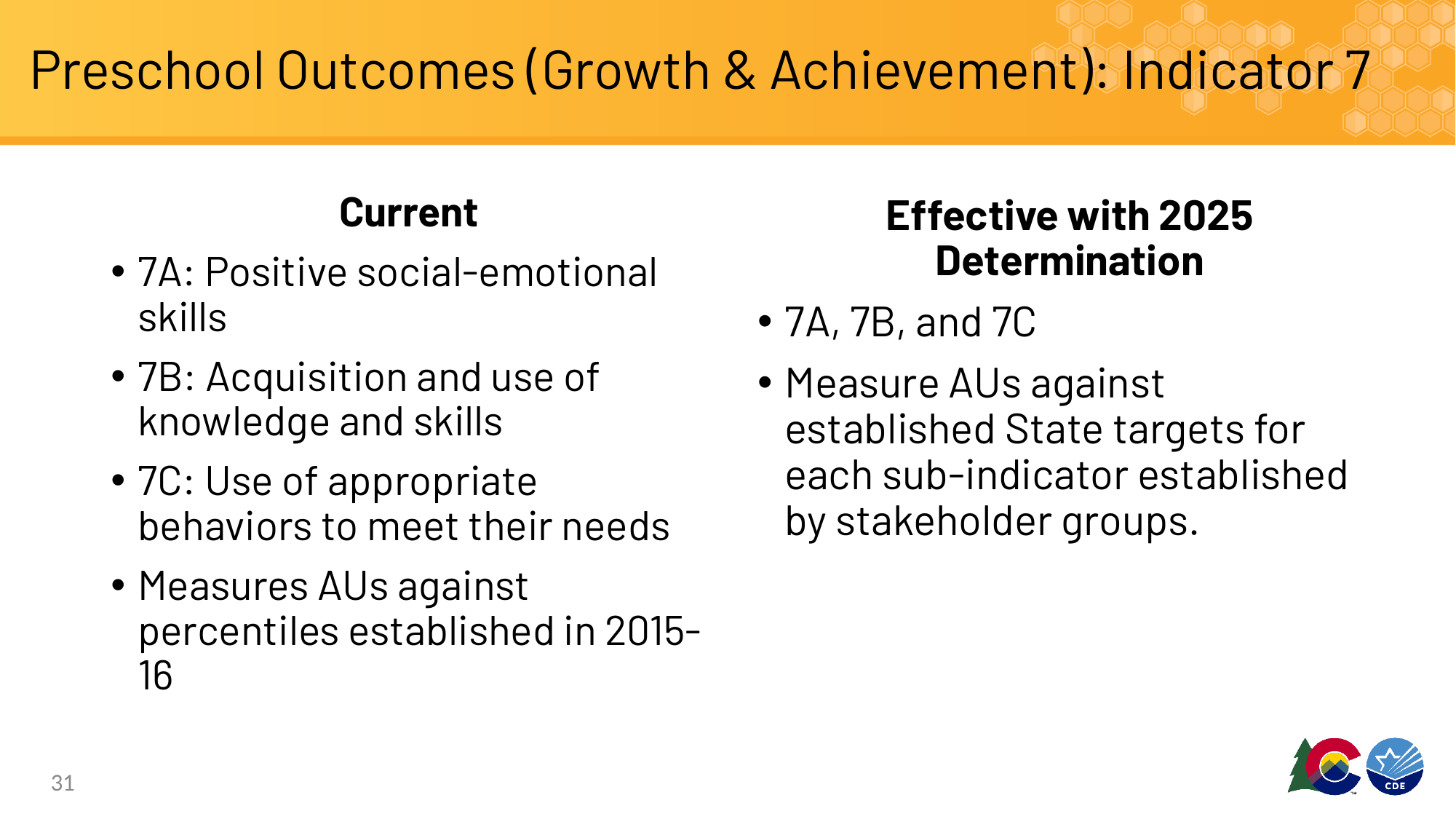

# Preschool Outcomes (Growth & Achievement): Indicator 7
Current
7A: Positive social-emotional skills
7B: Acquisition and use of knowledge and skills
7C: Use of appropriate behaviors to meet their needs
Measures AUs against percentiles established in 2015-16
Effective with 2025 Determination
7A, 7B, and 7C
Measure AUs against established State targets for each sub-indicator established by stakeholder groups.
31